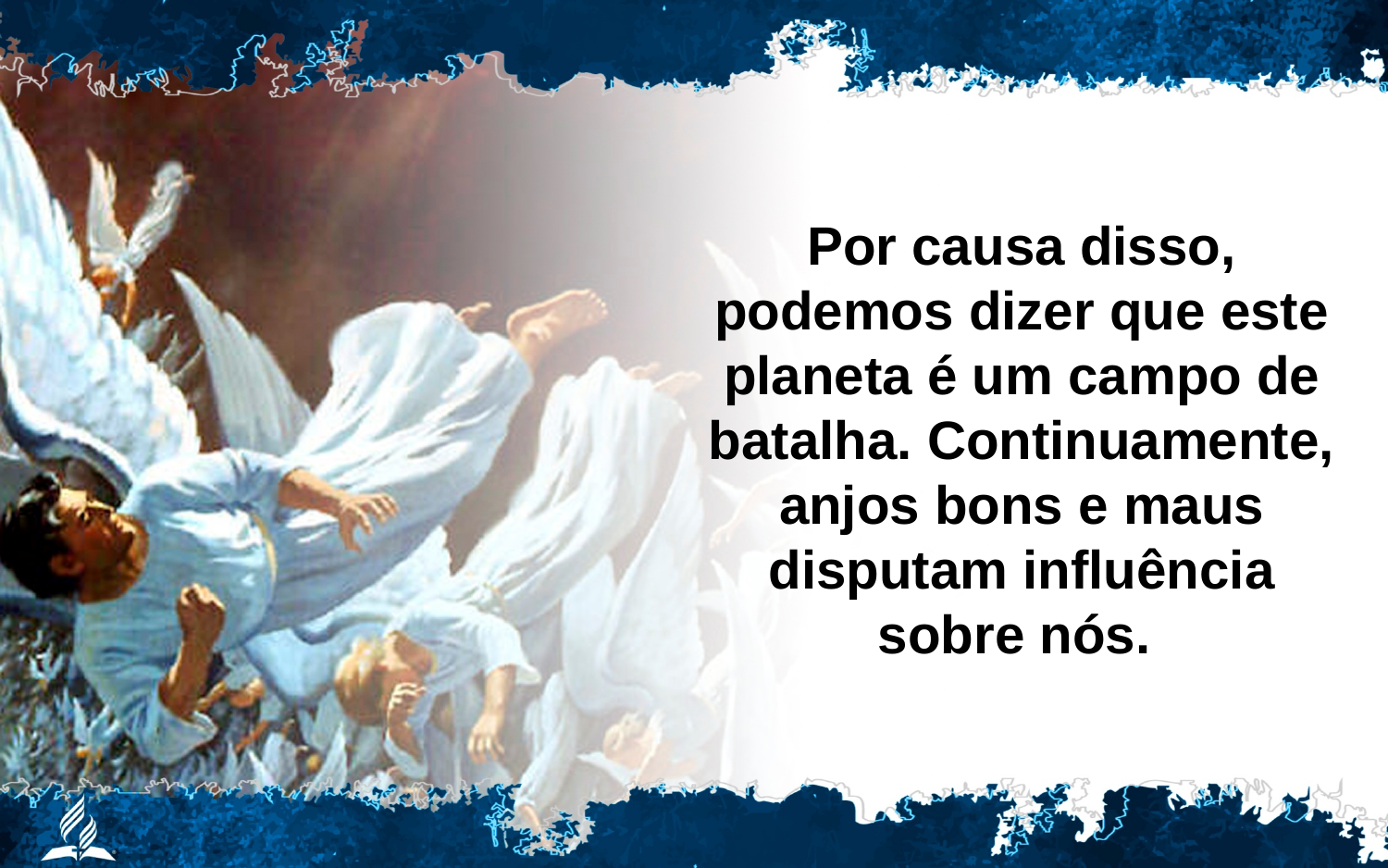

Por causa disso, podemos dizer que este planeta é um campo de batalha. Continuamente, anjos bons e maus disputam influência sobre nós.